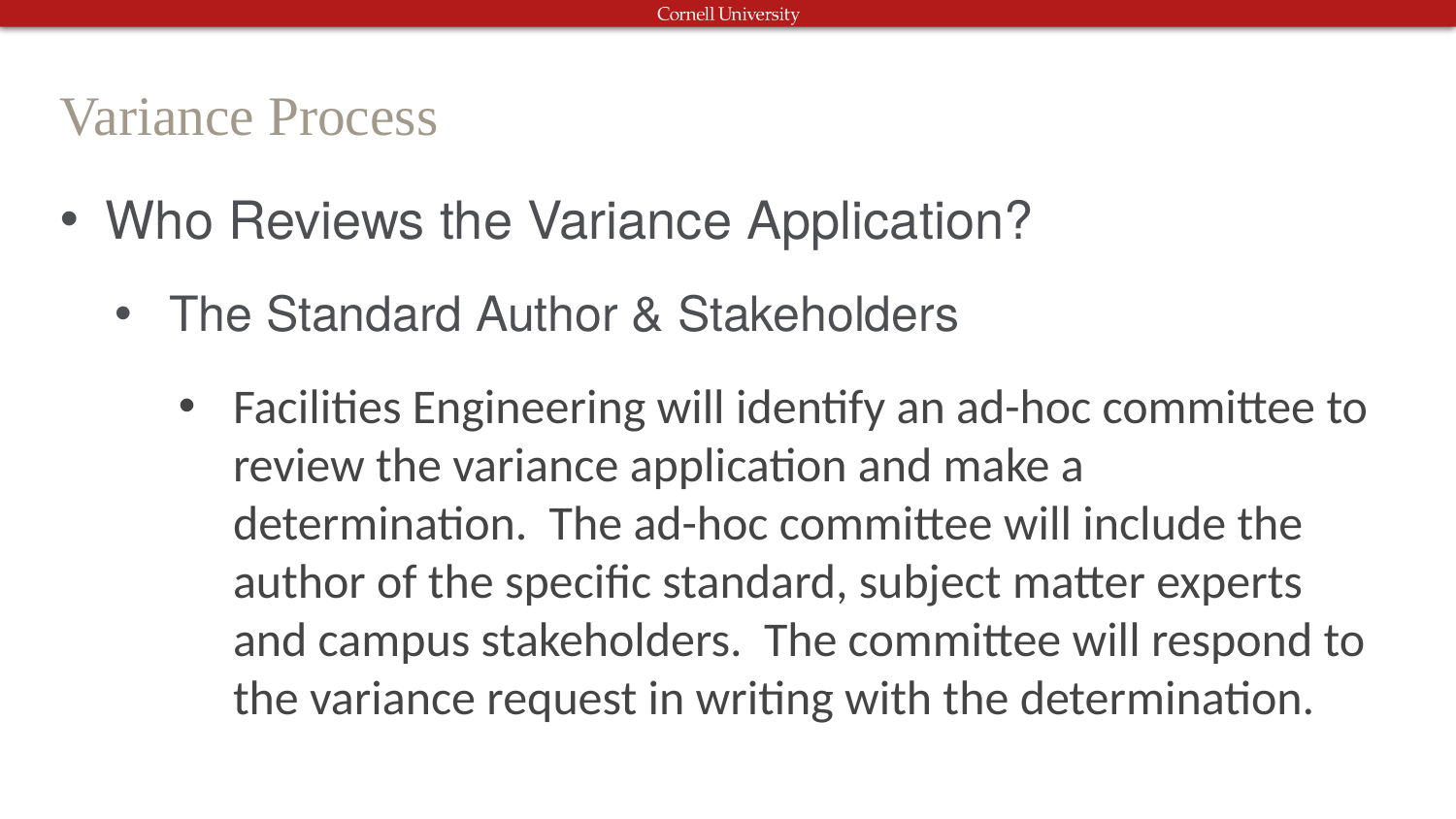

# Variance Process
Who Reviews the Variance Application?
The Standard Author & Stakeholders
Facilities Engineering will identify an ad-hoc committee to review the variance application and make a determination.  The ad-hoc committee will include the author of the specific standard, subject matter experts and campus stakeholders.  The committee will respond to the variance request in writing with the determination.